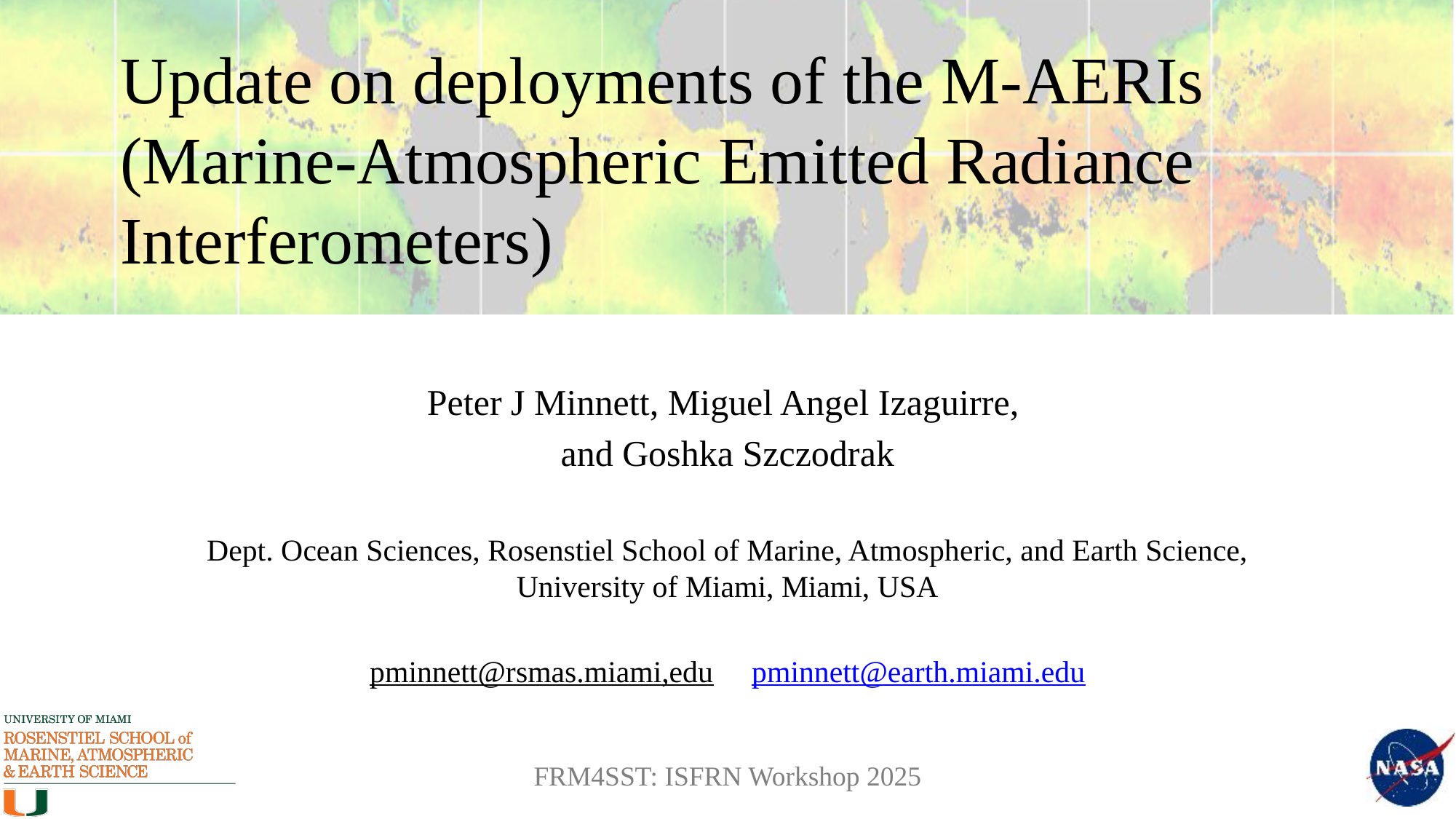

# Update on deployments of the M-AERIs (Marine-Atmospheric Emitted Radiance Interferometers)
Peter J Minnett, Miguel Angel Izaguirre,
and Goshka Szczodrak

Dept. Ocean Sciences, Rosenstiel School of Marine, Atmospheric, and Earth Science, University of Miami, Miami, USA

pminnett@rsmas.miami,edu     pminnett@earth.miami.edu